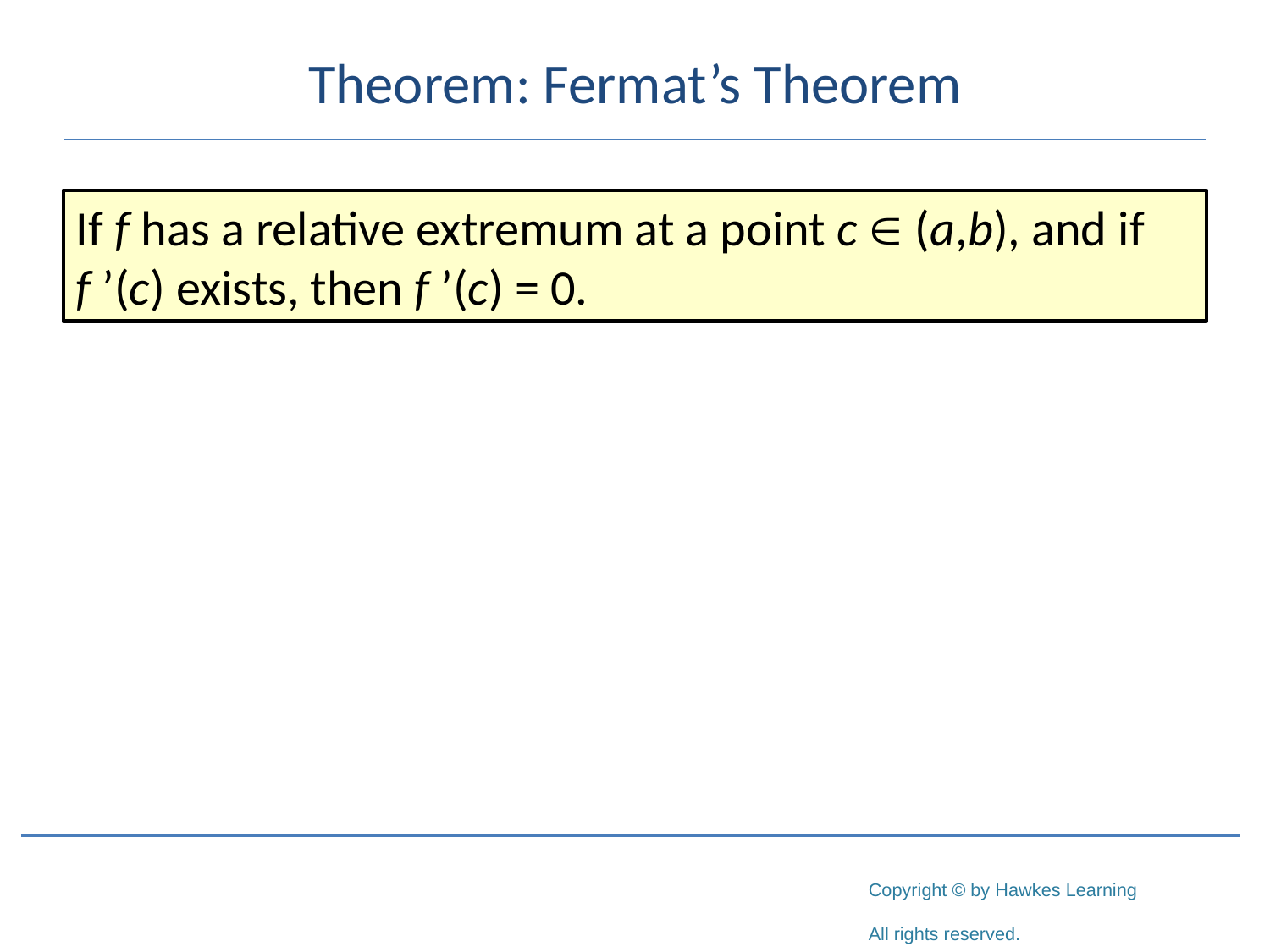

# Theorem: Fermat’s Theorem
If f has a relative extremum at a point c ∈ (a,b), and if f ’(c) exists, then f ’(c) = 0.